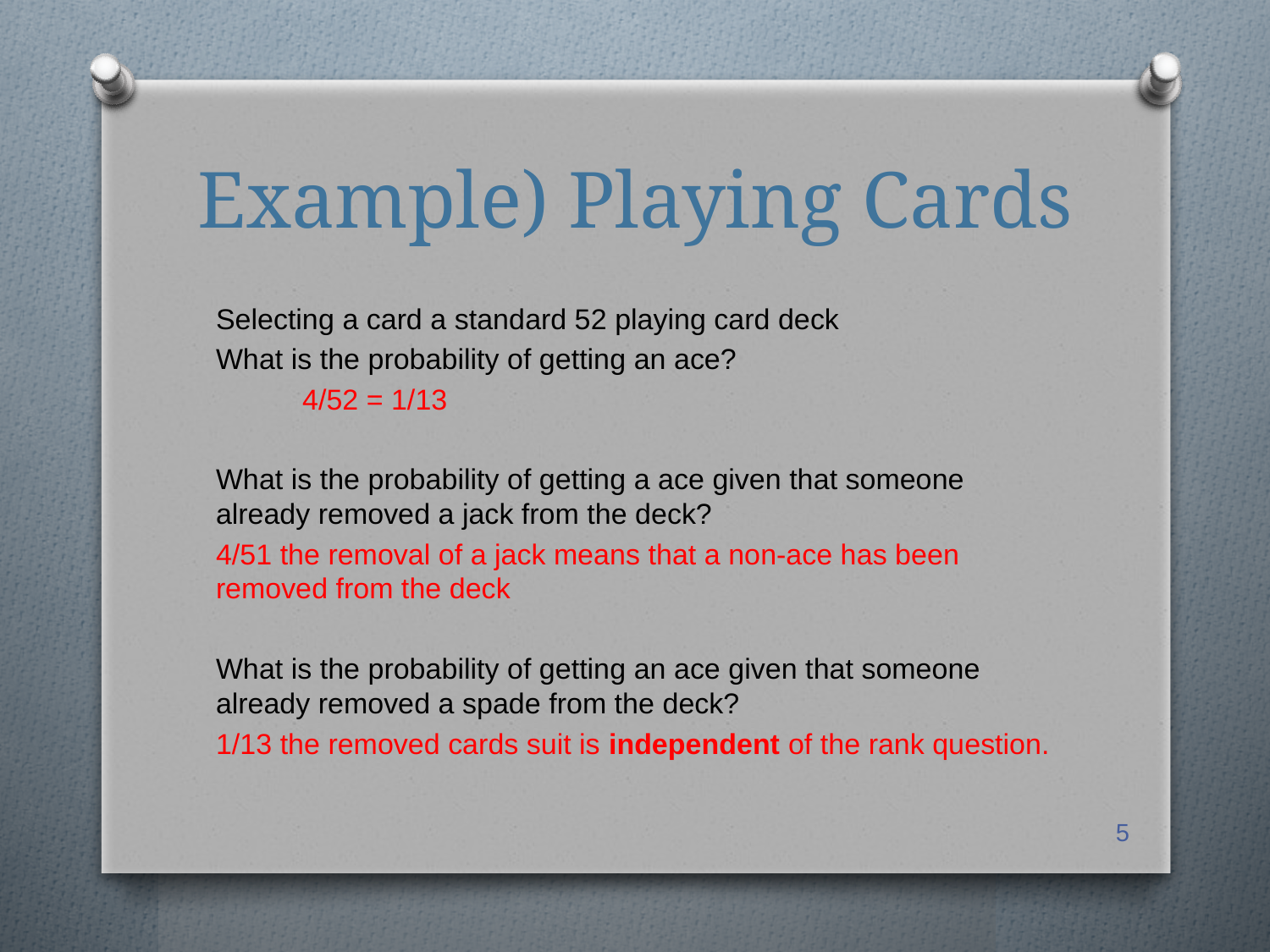

# Example) Playing Cards
Selecting a card a standard 52 playing card deck
What is the probability of getting an ace?
  		4/52 = 1/13

What is the probability of getting a ace given that someone already removed a jack from the deck?
4/51 the removal of a jack means that a non-ace has been removed from the deck

What is the probability of getting an ace given that someone already removed a spade from the deck?
1/13 the removed cards suit is independent of the rank question.

5